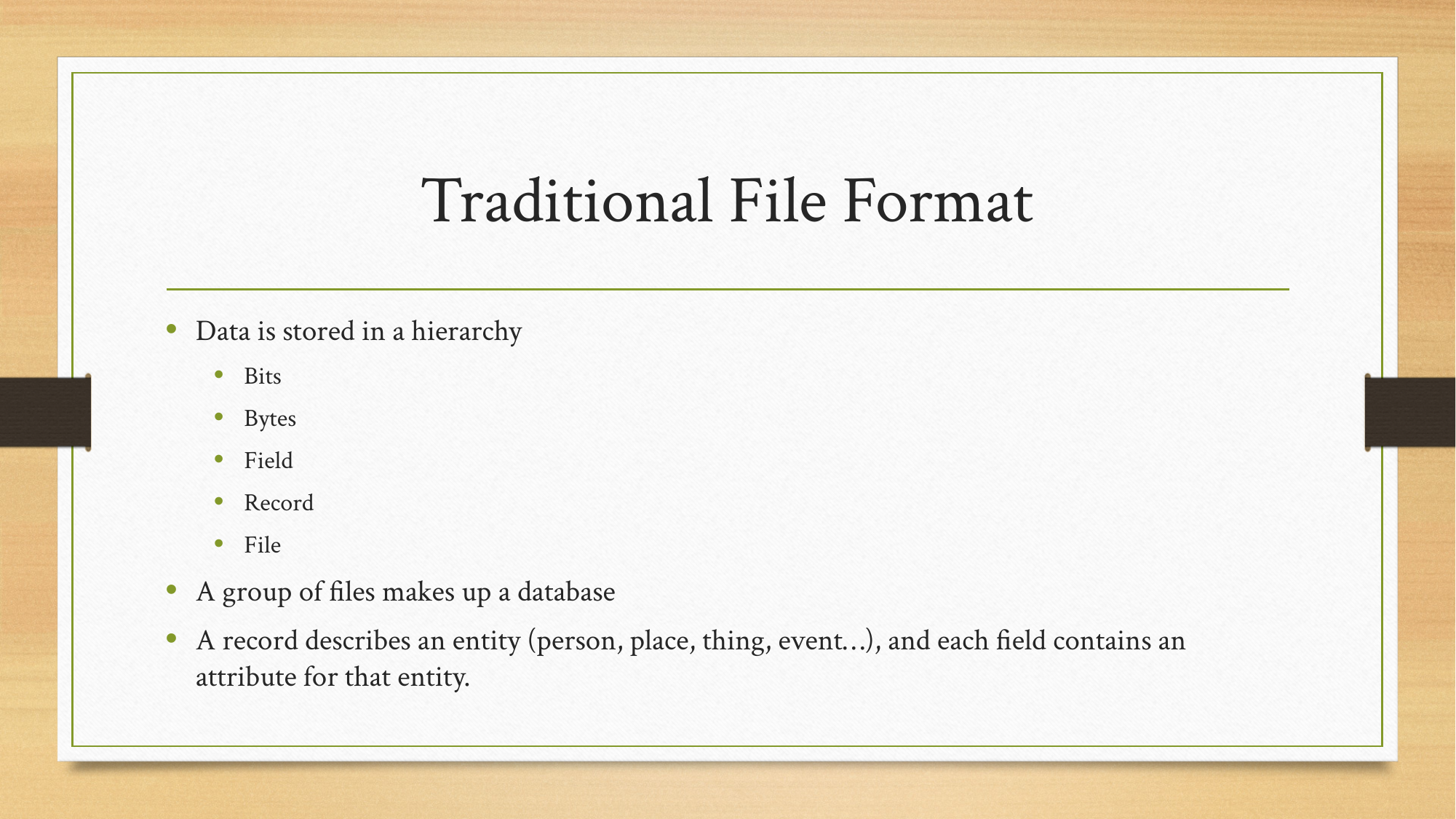

# Traditional File Format
Data is stored in a hierarchy
Bits
Bytes
Field
Record
File
A group of files makes up a database
A record describes an entity (person, place, thing, event…), and each field contains an attribute for that entity.